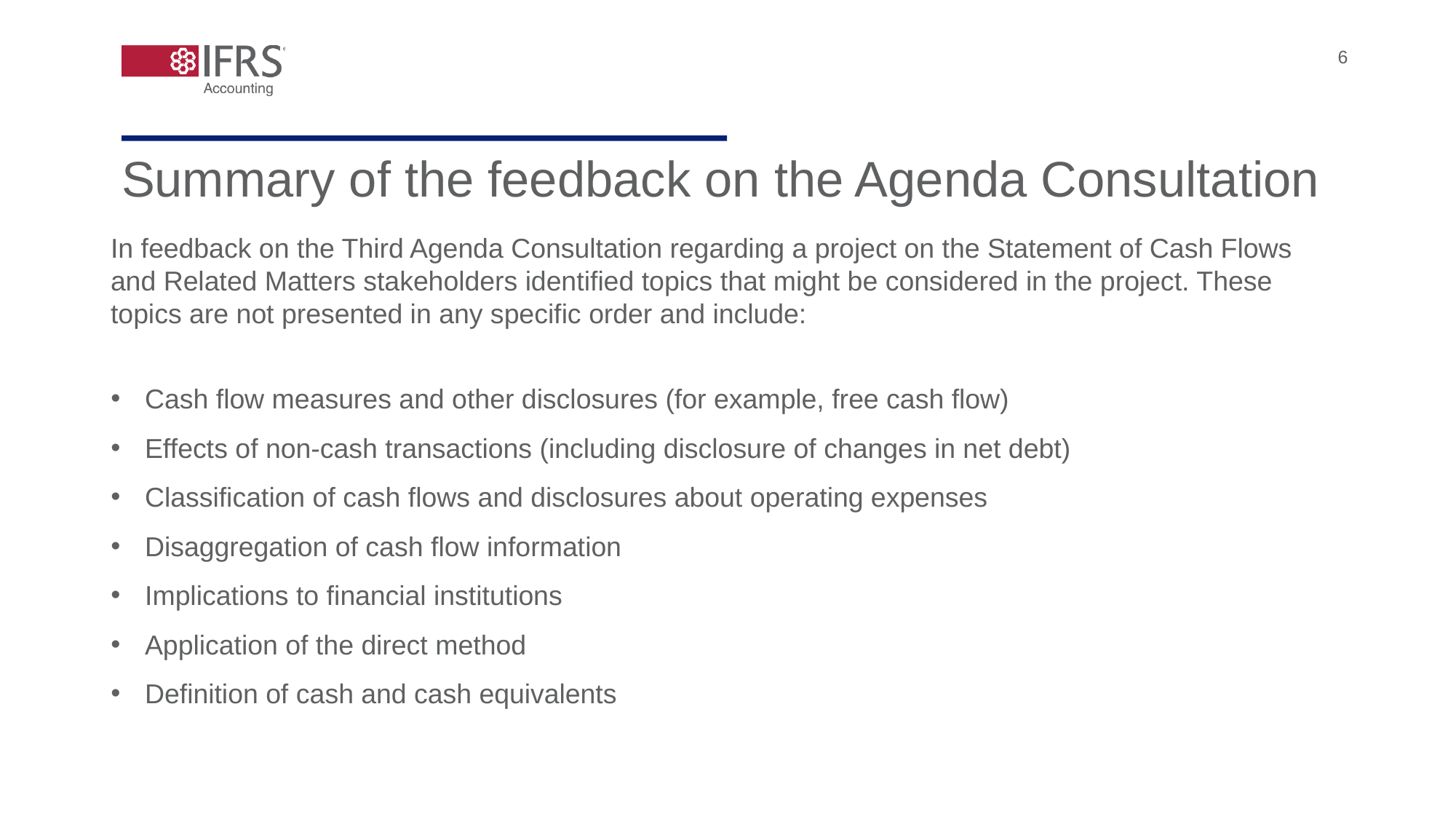

6
Summary of the feedback on the Agenda Consultation
In feedback on the Third Agenda Consultation regarding a project on the Statement of Cash Flows and Related Matters stakeholders identified topics that might be considered in the project. These topics are not presented in any specific order and include:
Cash flow measures and other disclosures (for example, free cash flow)
Effects of non-cash transactions (including disclosure of changes in net debt)
Classification of cash flows and disclosures about operating expenses
Disaggregation of cash flow information
Implications to financial institutions
Application of the direct method
Definition of cash and cash equivalents